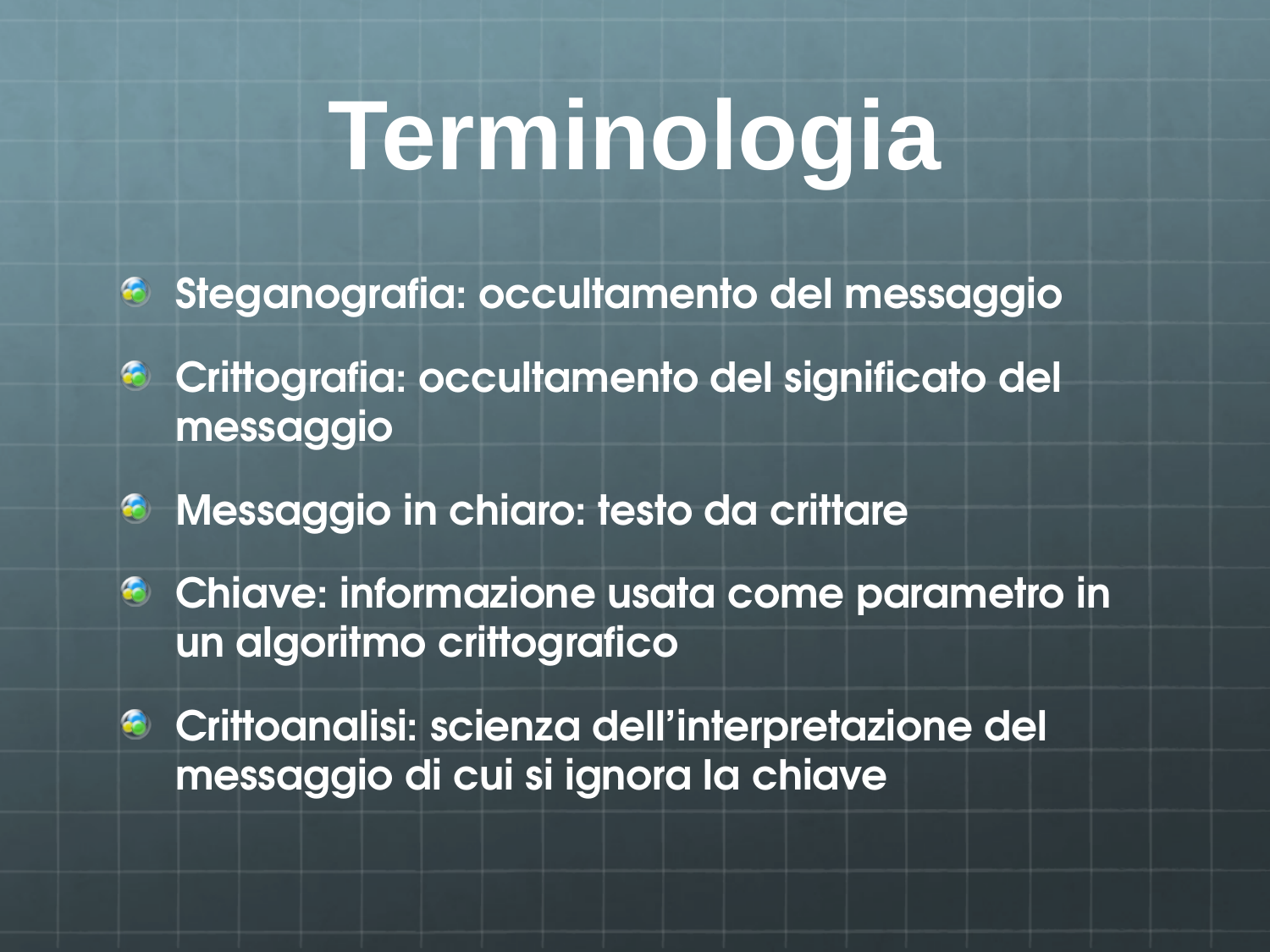

# Terminologia
Steganografia: occultamento del messaggio
Crittografia: occultamento del significato del messaggio
Messaggio in chiaro: testo da crittare
Chiave: informazione usata come parametro in un algoritmo crittografico
Crittoanalisi: scienza dell’interpretazione del messaggio di cui si ignora la chiave